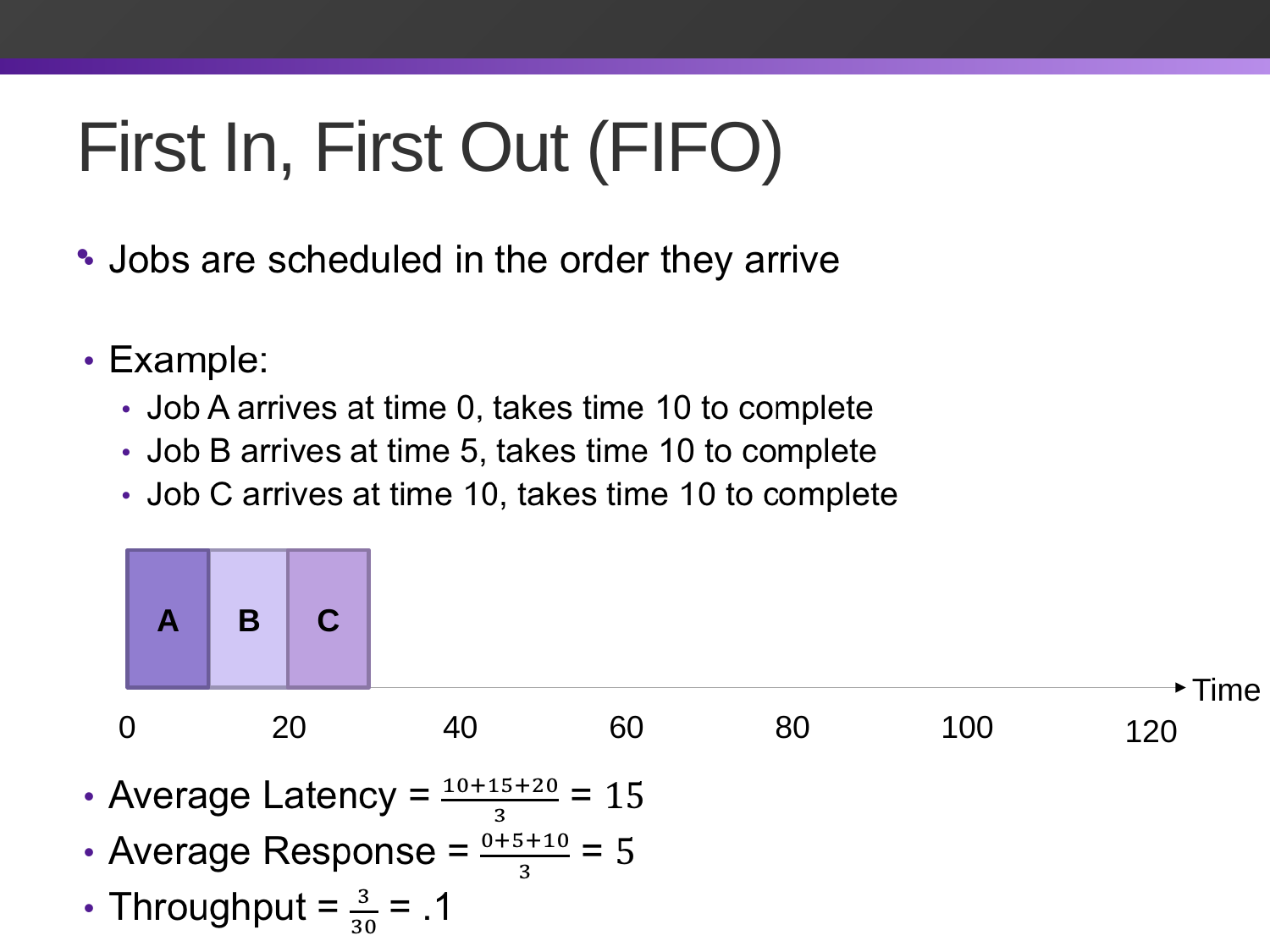

# First In, First Out (FIFO)

A
B
C
Time
0
20
40
60
80
100
120